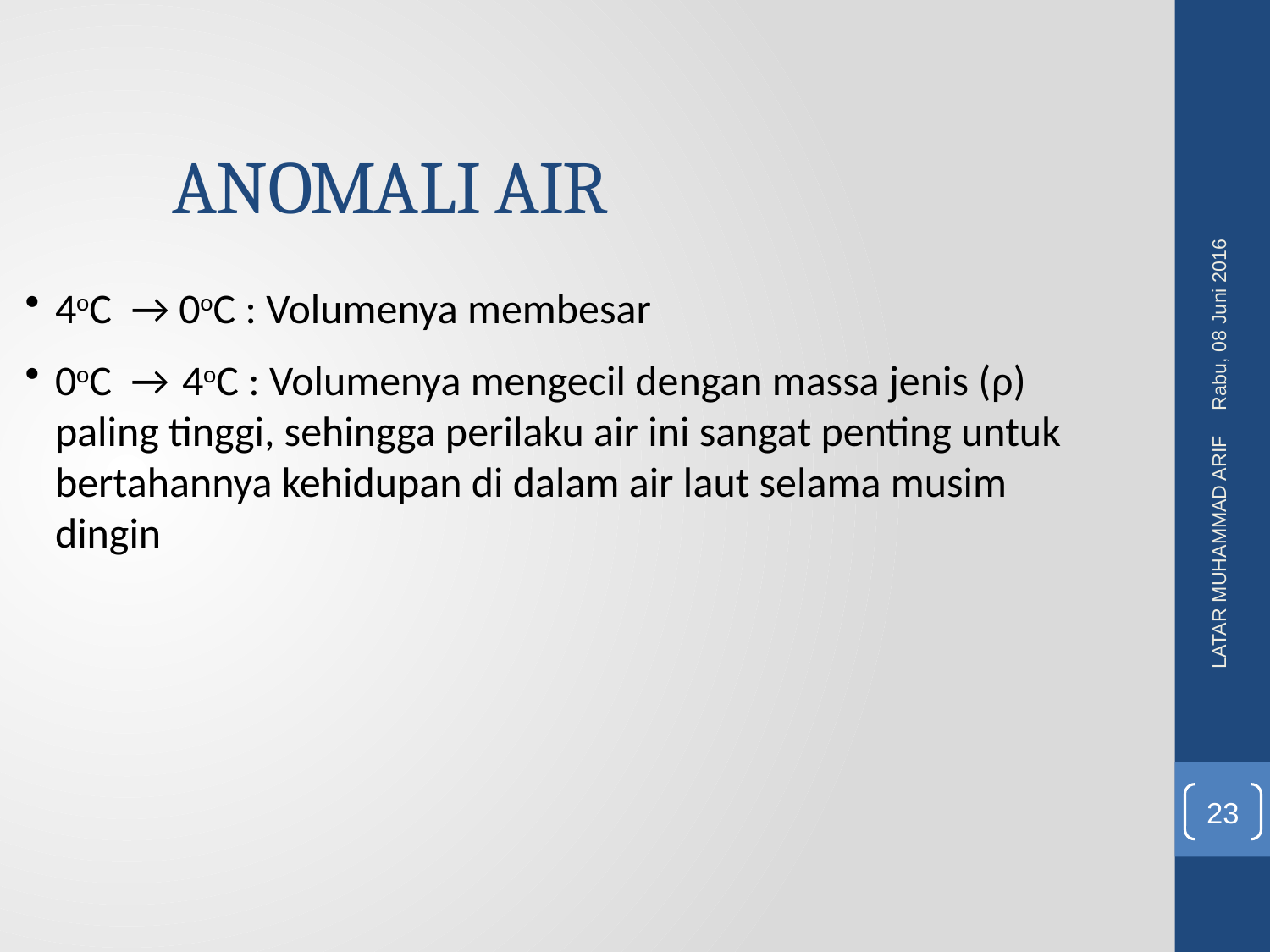

ANOMALI AIR
Rabu, 08 Juni 2016
4oC  → 0oC : Volumenya membesar
0oC  →  4oC : Volumenya mengecil dengan massa jenis (ρ) paling tinggi, sehingga perilaku air ini sangat penting untuk bertahannya kehidupan di dalam air laut selama musim dingin

LATAR MUHAMMAD ARIF
23